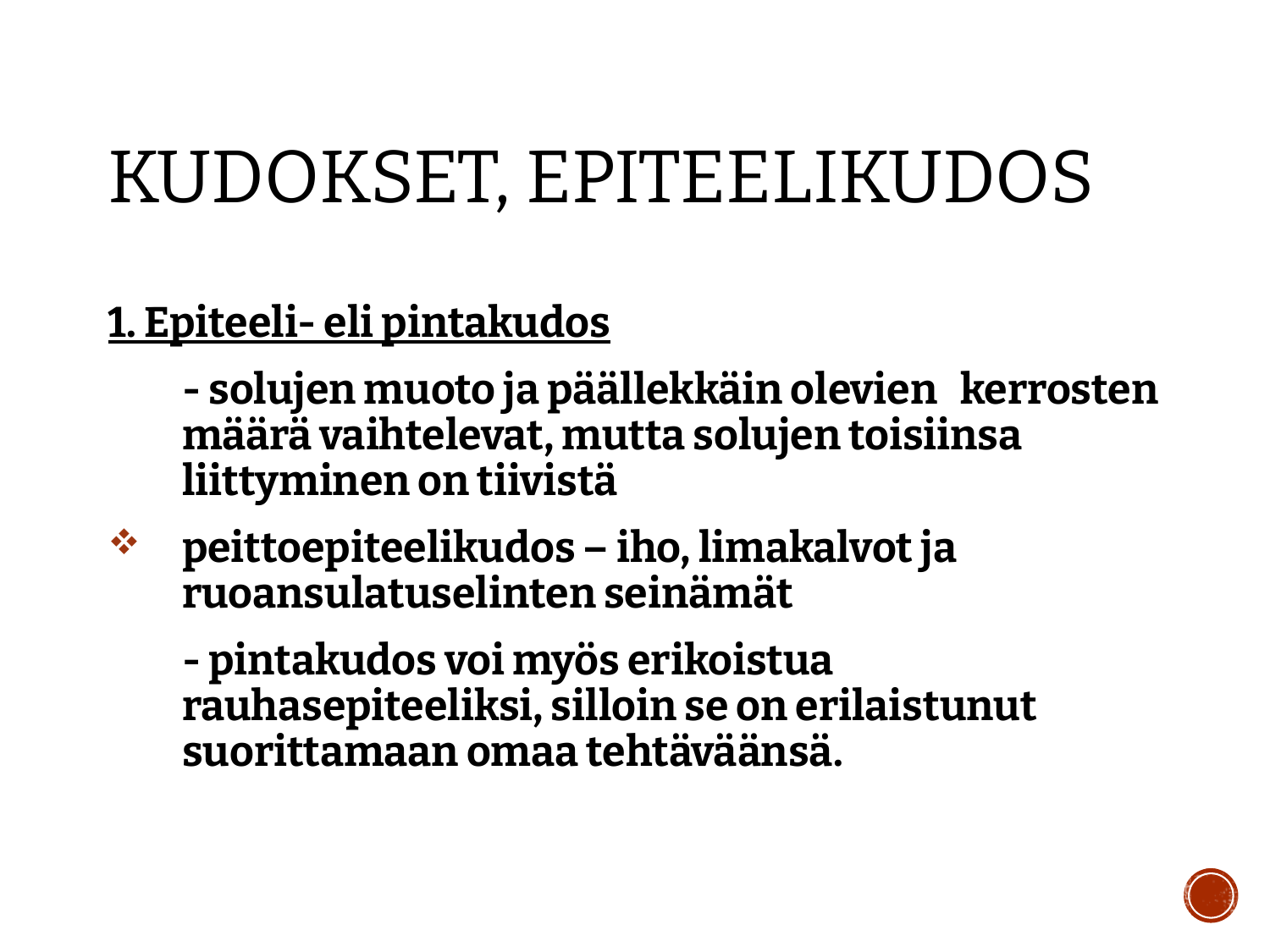

# Kudokset, epiteelikudos
1. Epiteeli- eli pintakudos
	- solujen muoto ja päällekkäin olevien   kerrosten määrä vaihtelevat, mutta solujen toisiinsa liittyminen on tiivistä
peittoepiteelikudos – iho, limakalvot ja ruoansulatuselinten seinämät
	- pintakudos voi myös erikoistua rauhasepiteeliksi, silloin se on erilaistunut suorittamaan omaa tehtäväänsä.